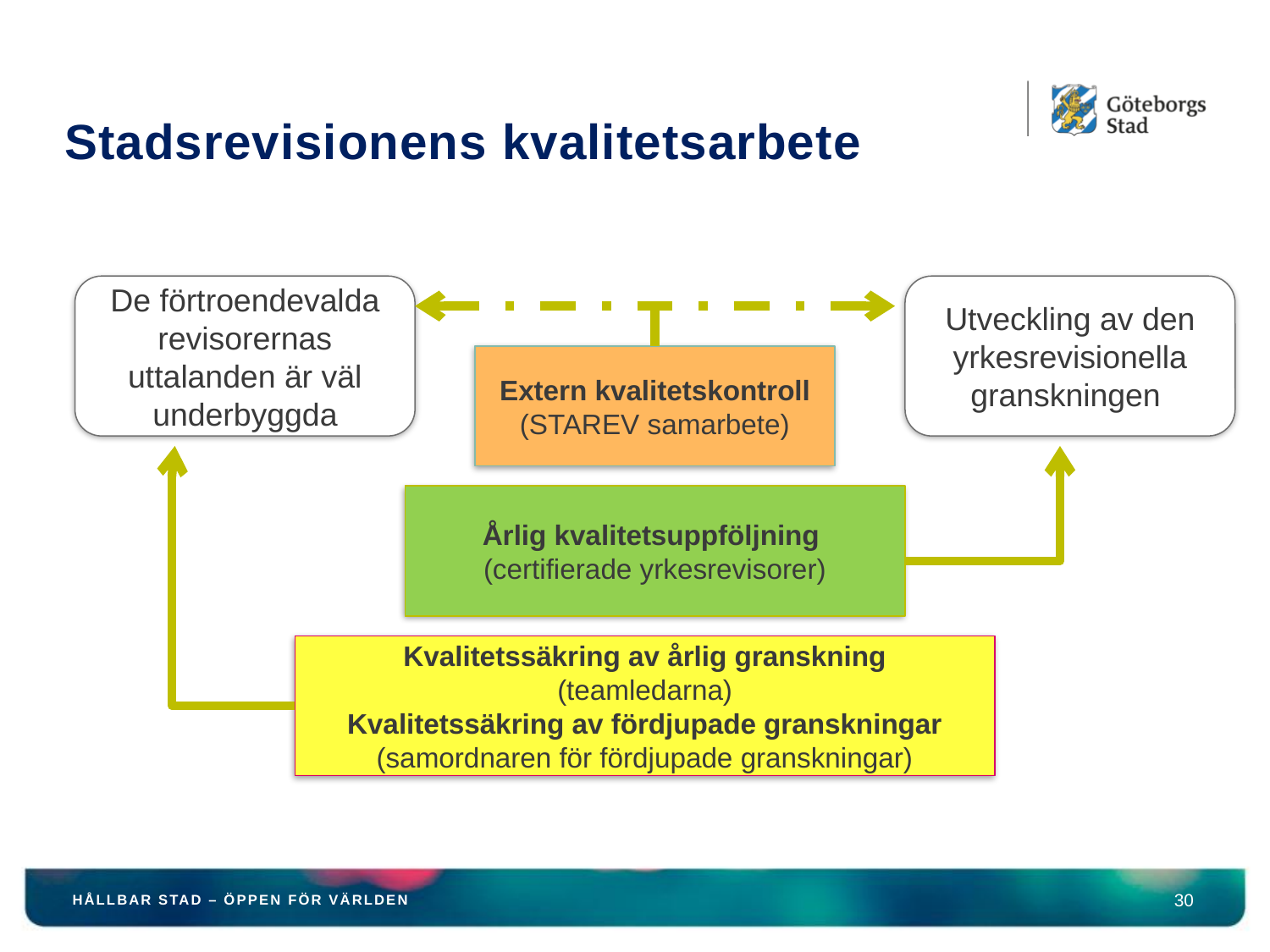

# Stadsrevisionens kvalitetsarbete
De förtroendevalda revisorernas uttalanden är väl underbyggda
Utveckling av den yrkesrevisionella granskningen
Extern kvalitetskontroll
(STAREV samarbete)
Årlig kvalitetsuppföljning
(certifierade yrkesrevisorer)
Kvalitetssäkring av årlig granskning
(teamledarna)
Kvalitetssäkring av fördjupade granskningar
(samordnaren för fördjupade granskningar)
HÅLLBAR STAD – ÖPPEN FÖR VÄRLDEN
30